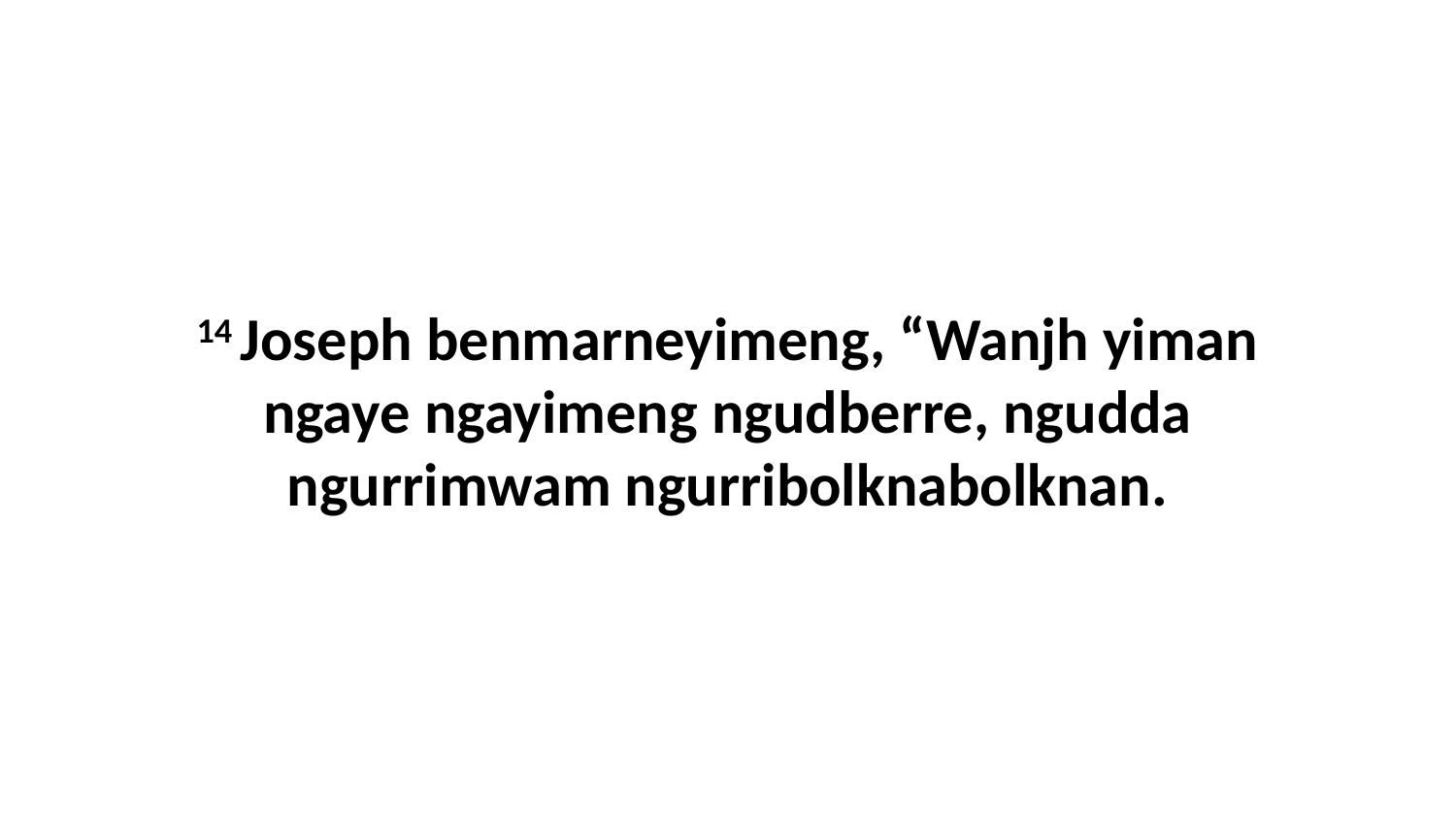

14 Joseph benmarneyimeng, “Wanjh yiman ngaye ngayimeng ngudberre, ngudda ngurrimwam ngurribolknabolknan.